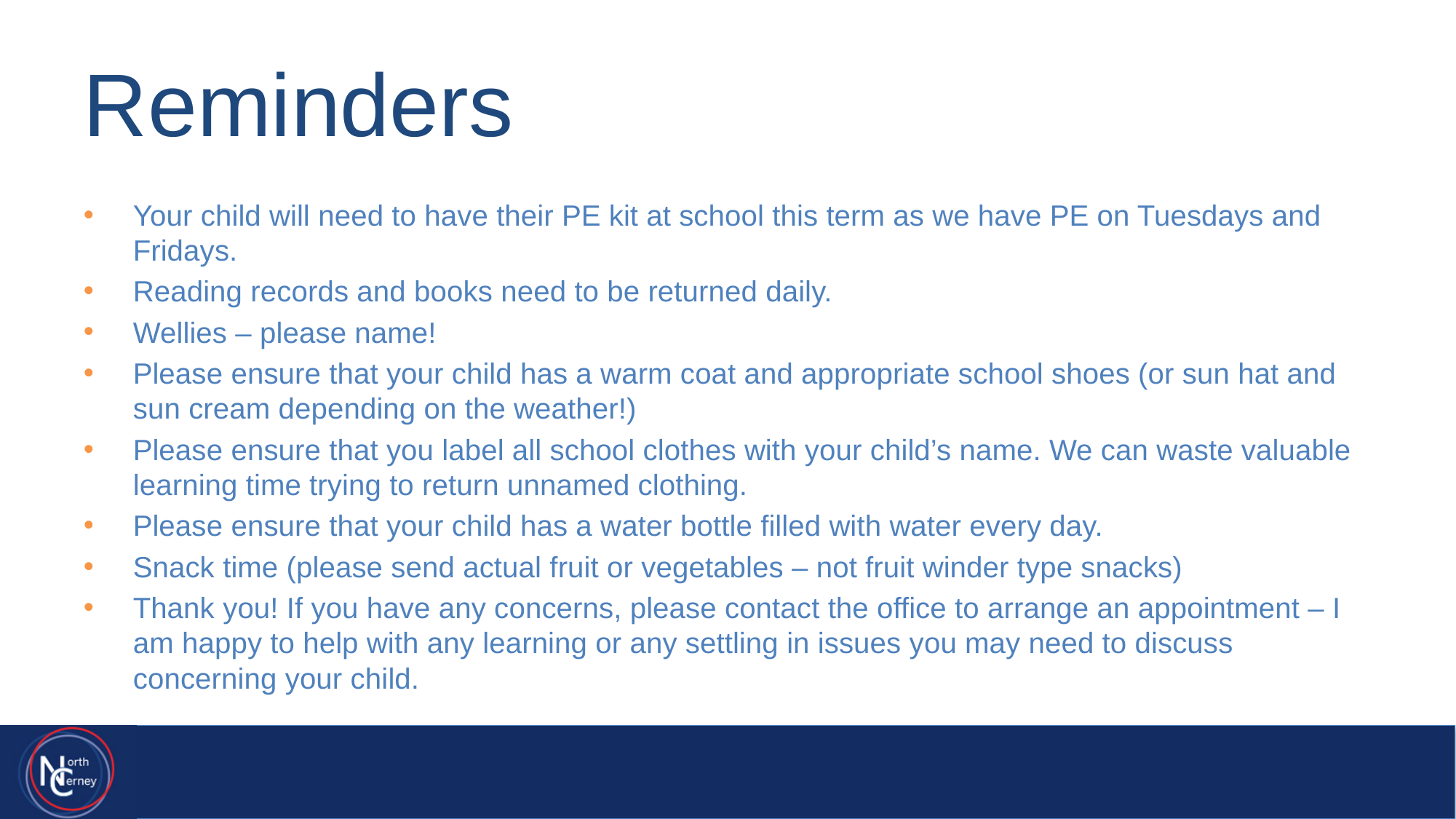

# Reminders
Your child will need to have their PE kit at school this term as we have PE on Tuesdays and Fridays.
Reading records and books need to be returned daily.
Wellies – please name!
Please ensure that your child has a warm coat and appropriate school shoes (or sun hat and sun cream depending on the weather!)
Please ensure that you label all school clothes with your child’s name. We can waste valuable learning time trying to return unnamed clothing.
Please ensure that your child has a water bottle filled with water every day.
Snack time (please send actual fruit or vegetables – not fruit winder type snacks)
Thank you! If you have any concerns, please contact the office to arrange an appointment – I am happy to help with any learning or any settling in issues you may need to discuss concerning your child.